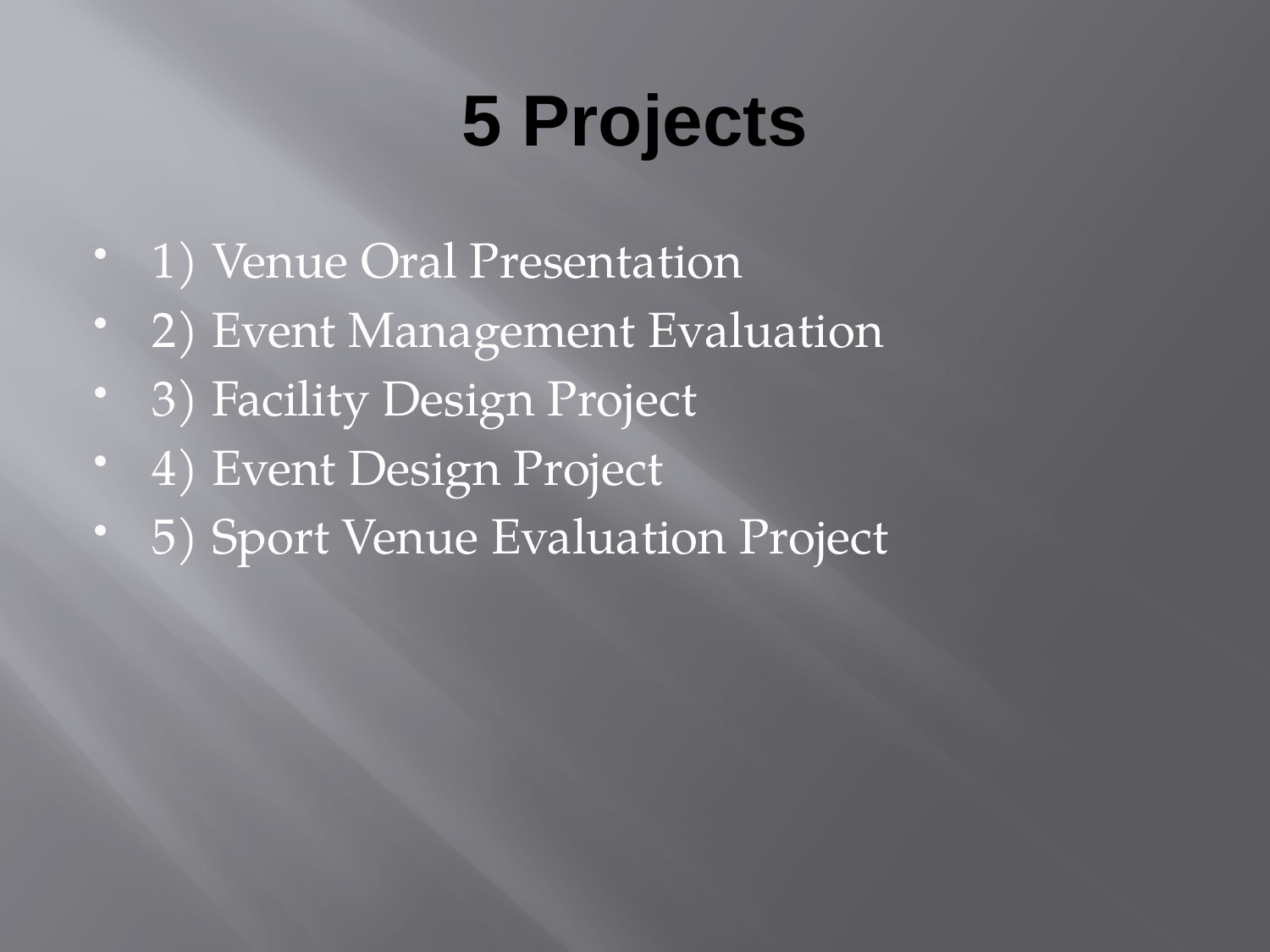

# 5 Projects
1) Venue Oral Presentation
2) Event Management Evaluation
3) Facility Design Project
4) Event Design Project
5) Sport Venue Evaluation Project